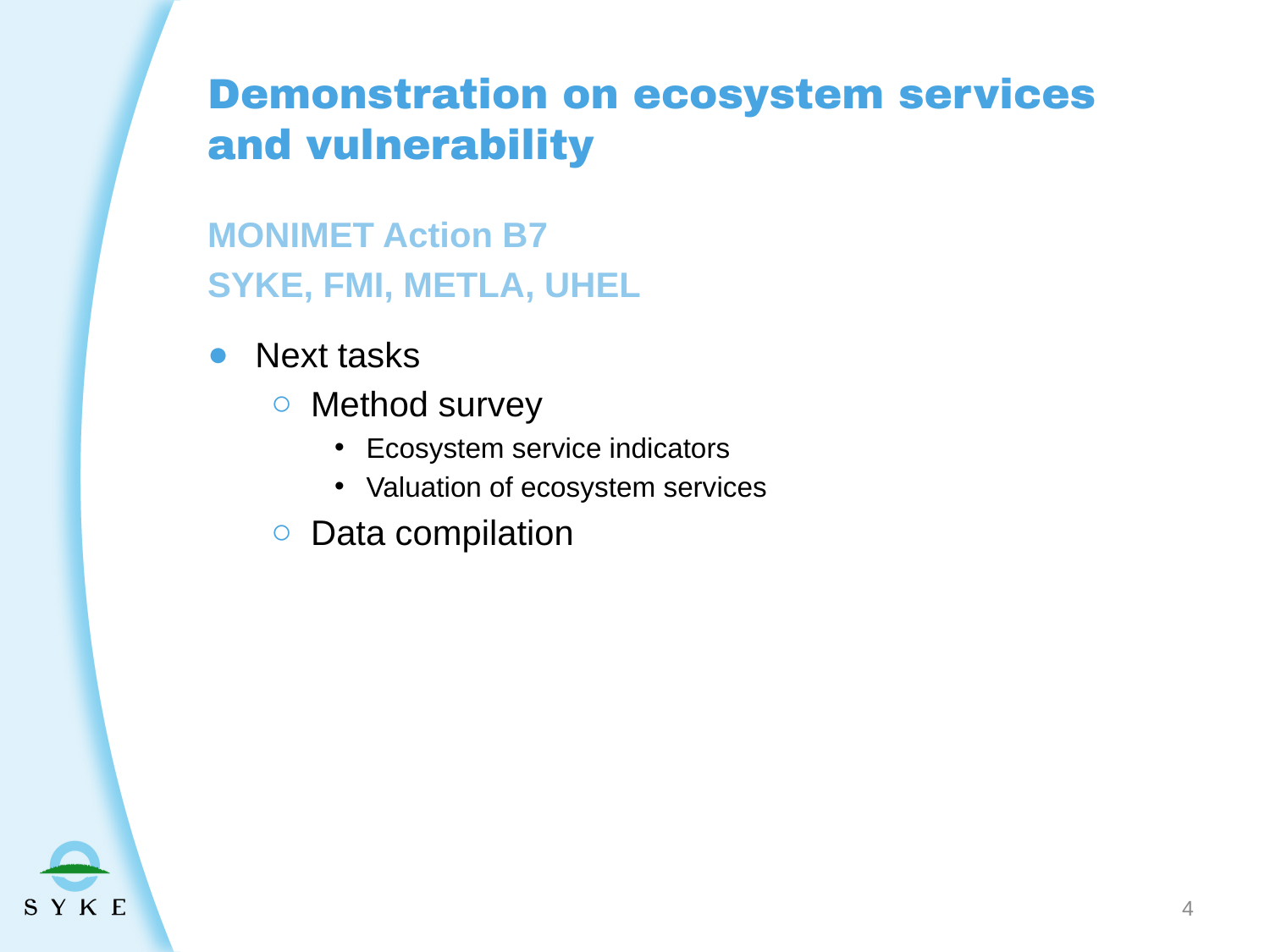

# Demonstration on ecosystem services and vulnerability
MONIMET Action B7
SYKE, FMI, METLA, UHEL
Next tasks
Method survey
Ecosystem service indicators
Valuation of ecosystem services
Data compilation

4